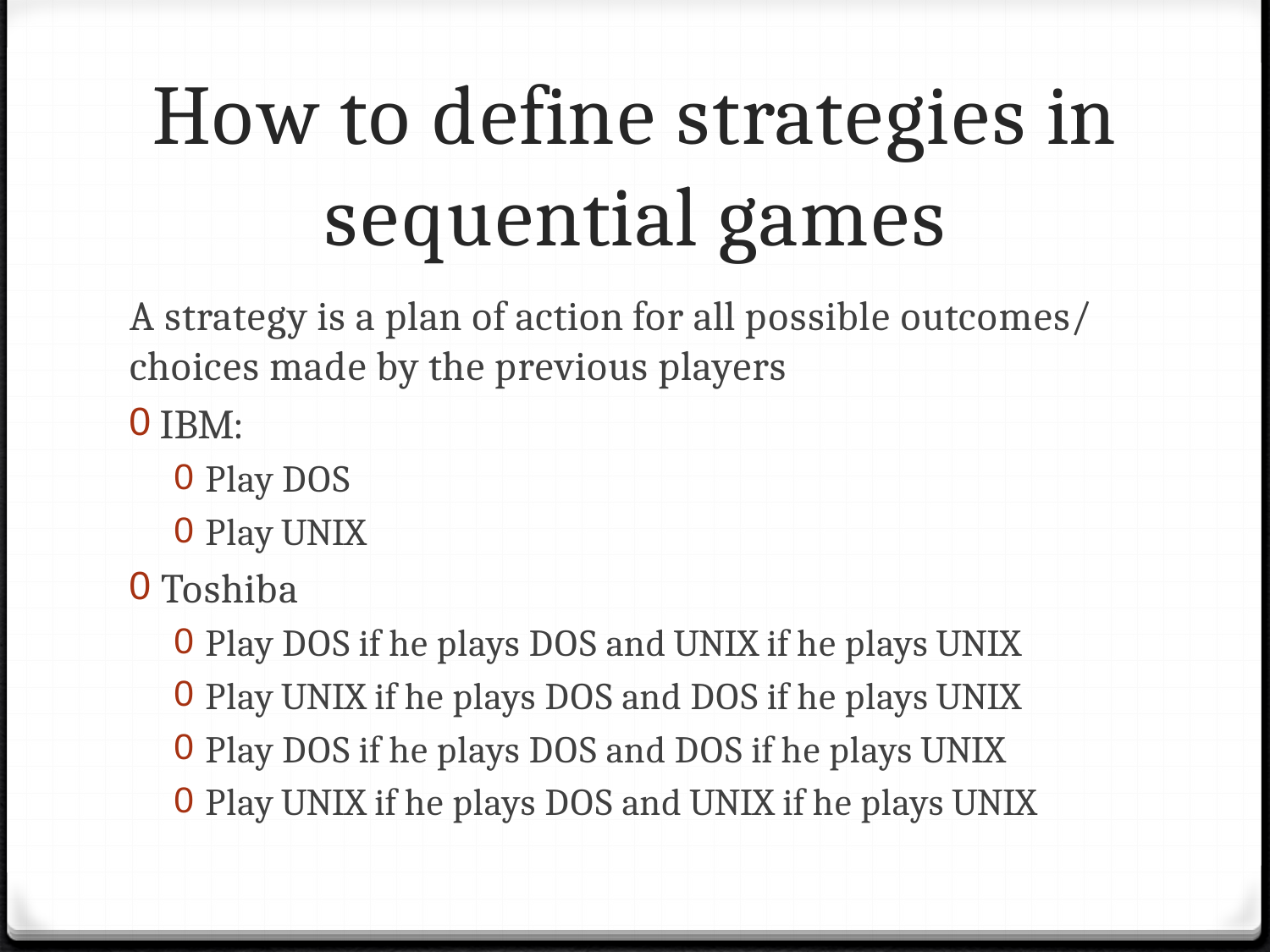

# How to define strategies in sequential games
A strategy is a plan of action for all possible outcomes/ choices made by the previous players
IBM:
Play DOS
Play UNIX
Toshiba
Play DOS if he plays DOS and UNIX if he plays UNIX
Play UNIX if he plays DOS and DOS if he plays UNIX
Play DOS if he plays DOS and DOS if he plays UNIX
Play UNIX if he plays DOS and UNIX if he plays UNIX